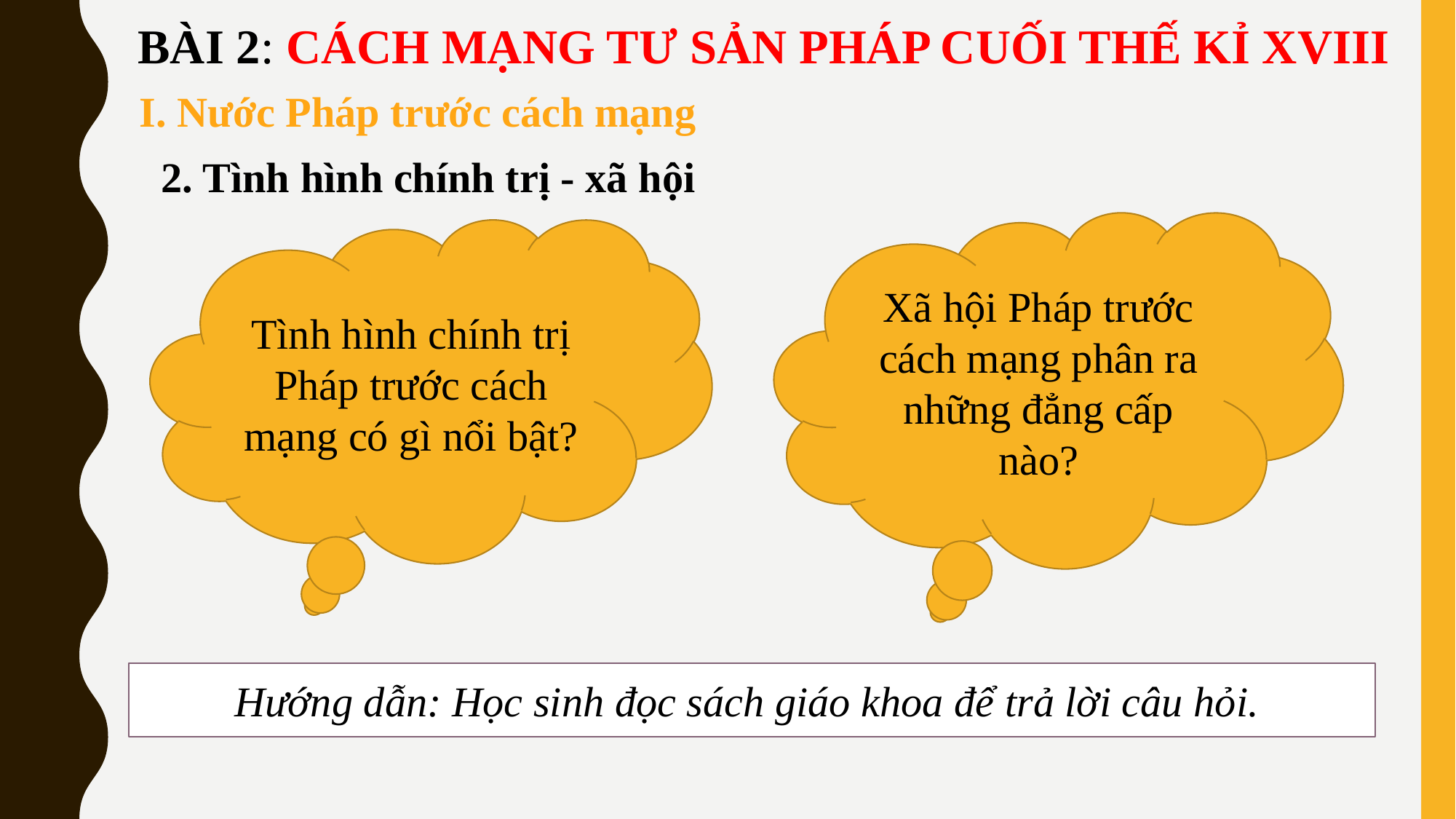

BÀI 2: CÁCH MẠNG TƯ SẢN PHÁP CUỐI THẾ KỈ XVIII
I. Nước Pháp trước cách mạng
2. Tình hình chính trị - xã hội
Xã hội Pháp trước cách mạng phân ra những đẳng cấp nào?
Tình hình chính trị Pháp trước cách mạng có gì nổi bật?
Hướng dẫn: Học sinh đọc sách giáo khoa để trả lời câu hỏi.